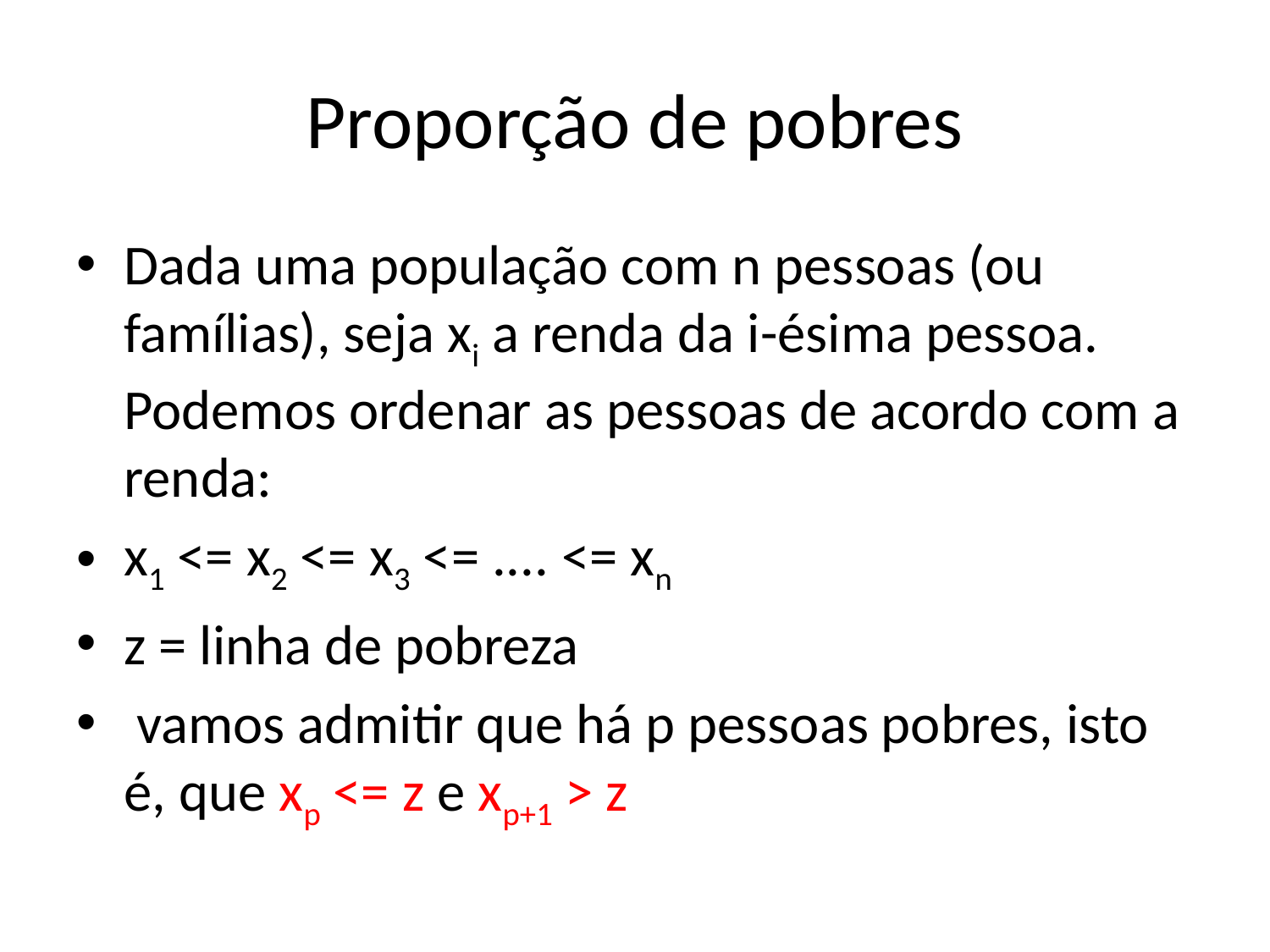

# Proporção de pobres
Dada uma população com n pessoas (ou famílias), seja xi a renda da i-ésima pessoa. Podemos ordenar as pessoas de acordo com a renda:
x1 <= x2 <= x3 <= .... <= xn
z = linha de pobreza
 vamos admitir que há p pessoas pobres, isto é, que xp <= z e xp+1 > z